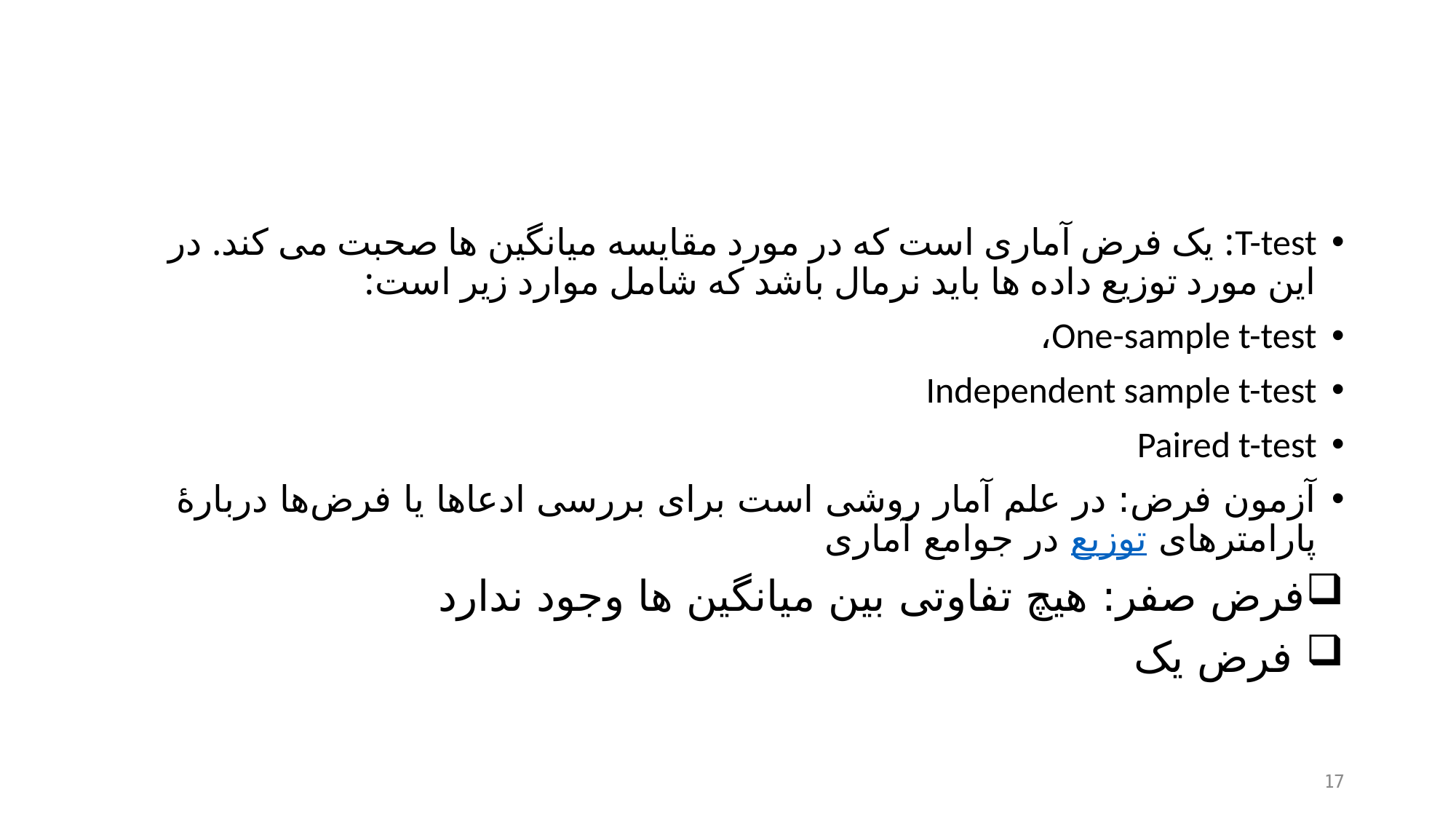

#
T-test: یک فرض آماری است که در مورد مقایسه میانگین ها صحبت می کند. در این مورد توزیع داده ها باید نرمال باشد که شامل موارد زیر است:
One-sample t-test،
Independent sample t-test
Paired t-test
آزمون فرض: در علم آمار روشی است برای بررسی ادعاها یا فرض‌ها دربارهٔ پارامترهای توزیع در جوامع آماری
فرض صفر: هیچ تفاوتی بین میانگین ها وجود ندارد
 فرض یک
17